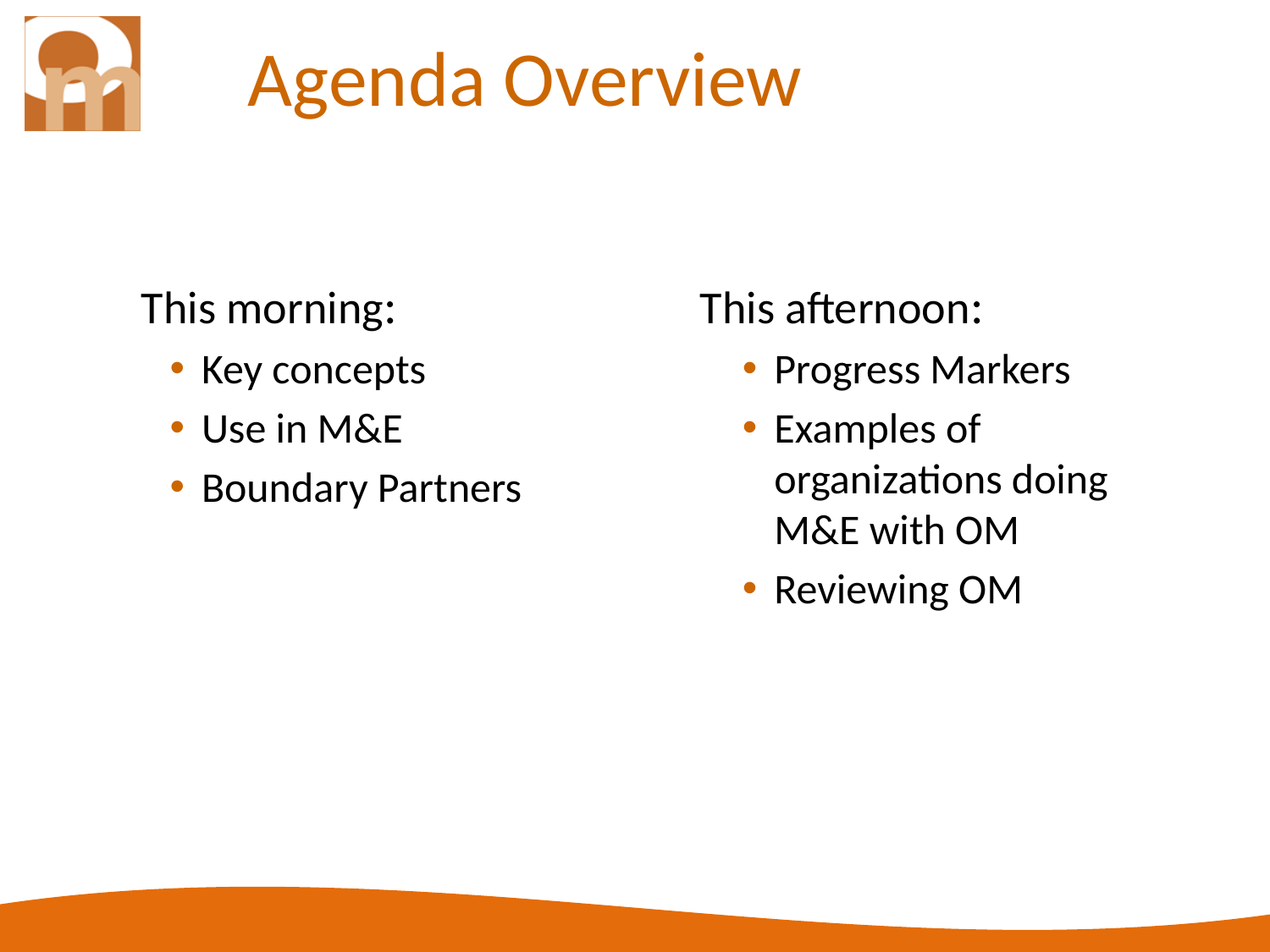

# Agenda Overview
This morning:
Key concepts
Use in M&E
Boundary Partners

This afternoon:
Progress Markers
Examples of organizations doing M&E with OM
Reviewing OM